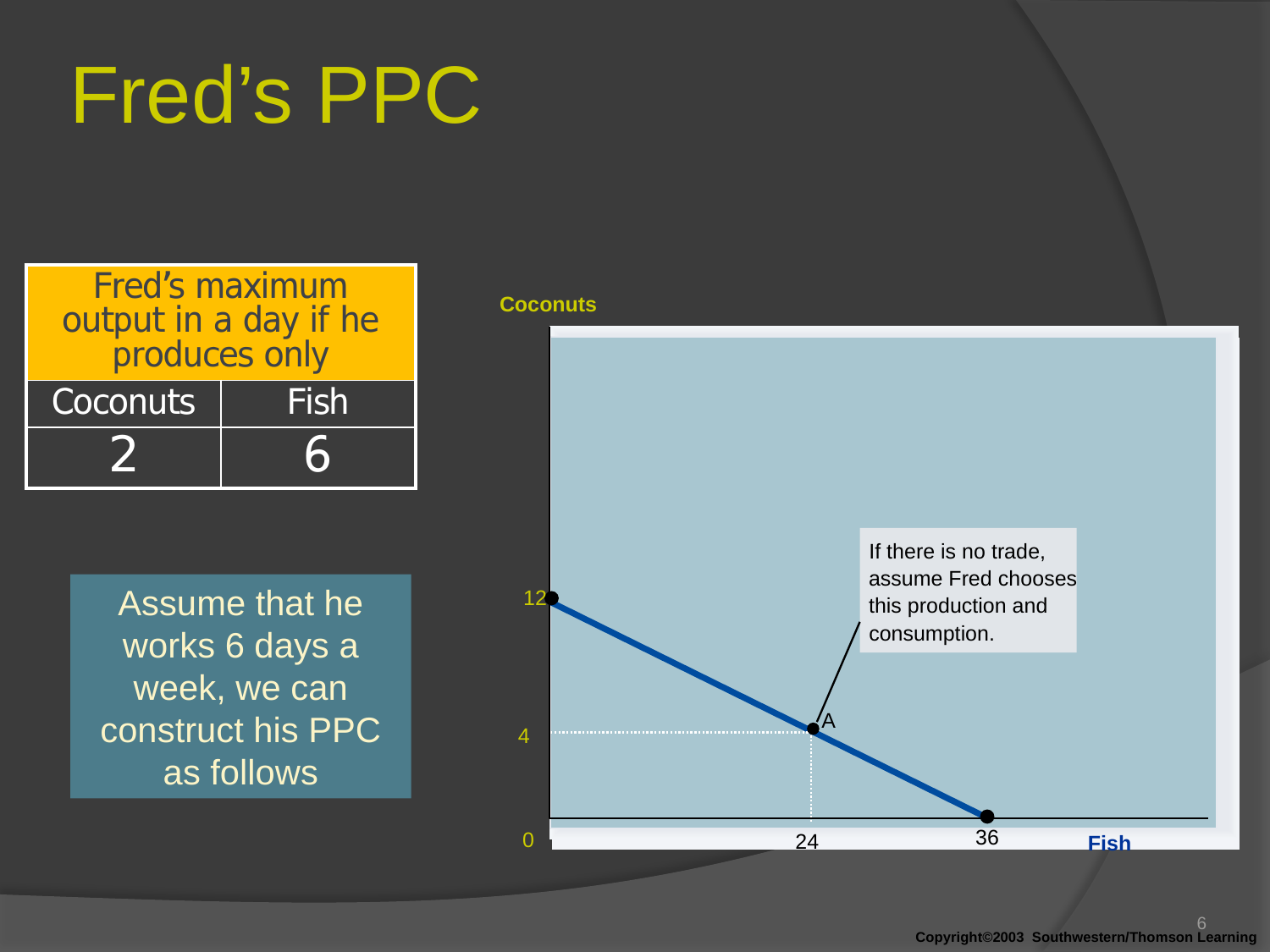

# Fred’s PPC
| Fred’s maximum output in a day if he produces only |  |
| --- | --- |
| Coconuts | Fish |
| 2 | 6 |
Coconuts

If there is no trade,
assume Fred chooses
this production and
consumption.

Assume that he works 6 days a week, we can construct his PPC as follows
12

36

A

4

24
0
Fish
6
Copyright©2003  Southwestern/Thomson Learning